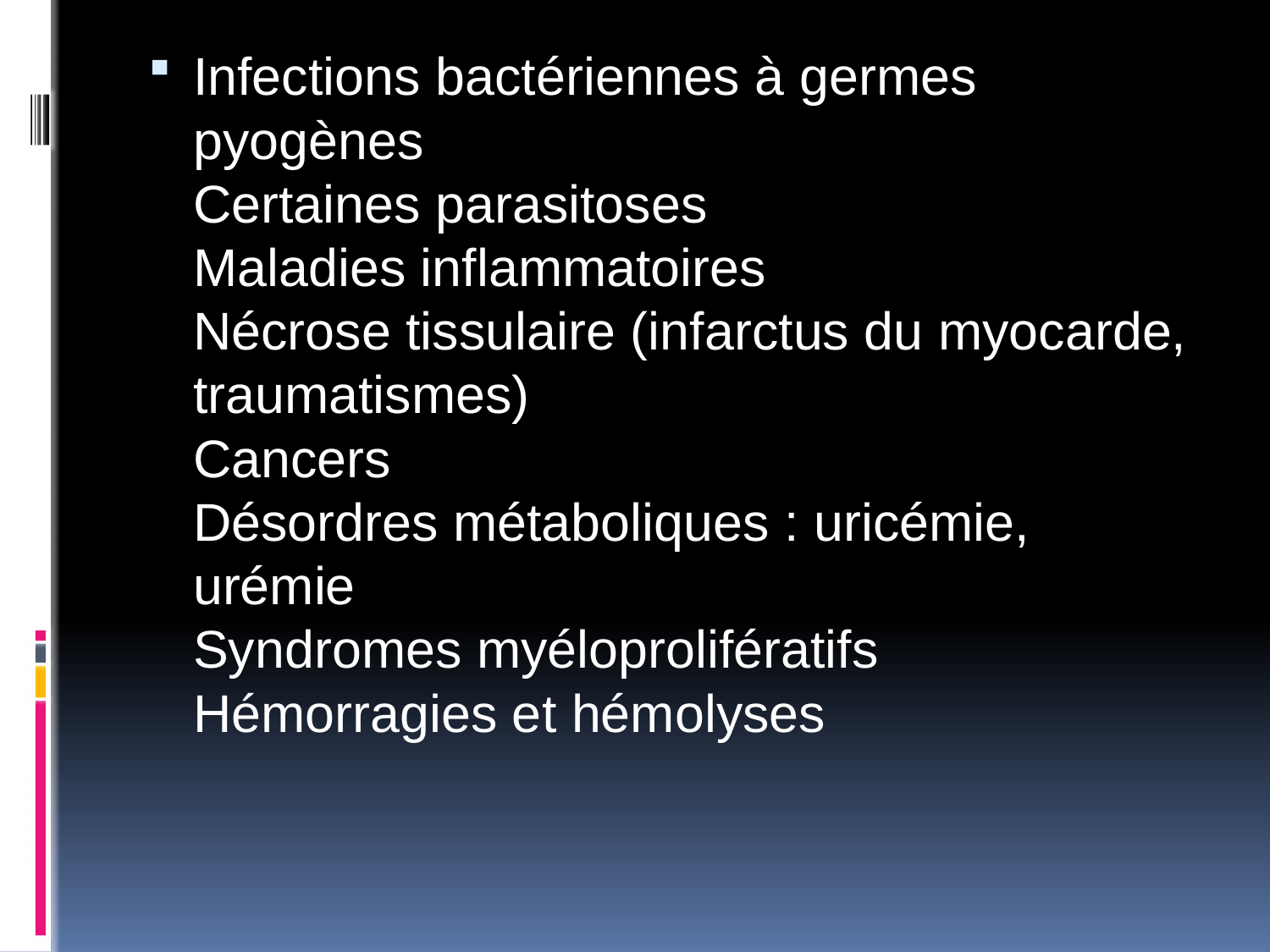

Infections bactériennes à germes pyogènes
Certaines parasitoses
Maladies inflammatoires
Nécrose tissulaire (infarctus du myocarde, traumatismes)
Cancers
Désordres métaboliques : uricémie, urémie
Syndromes myéloprolifératifs
Hémorragies et hémolyses